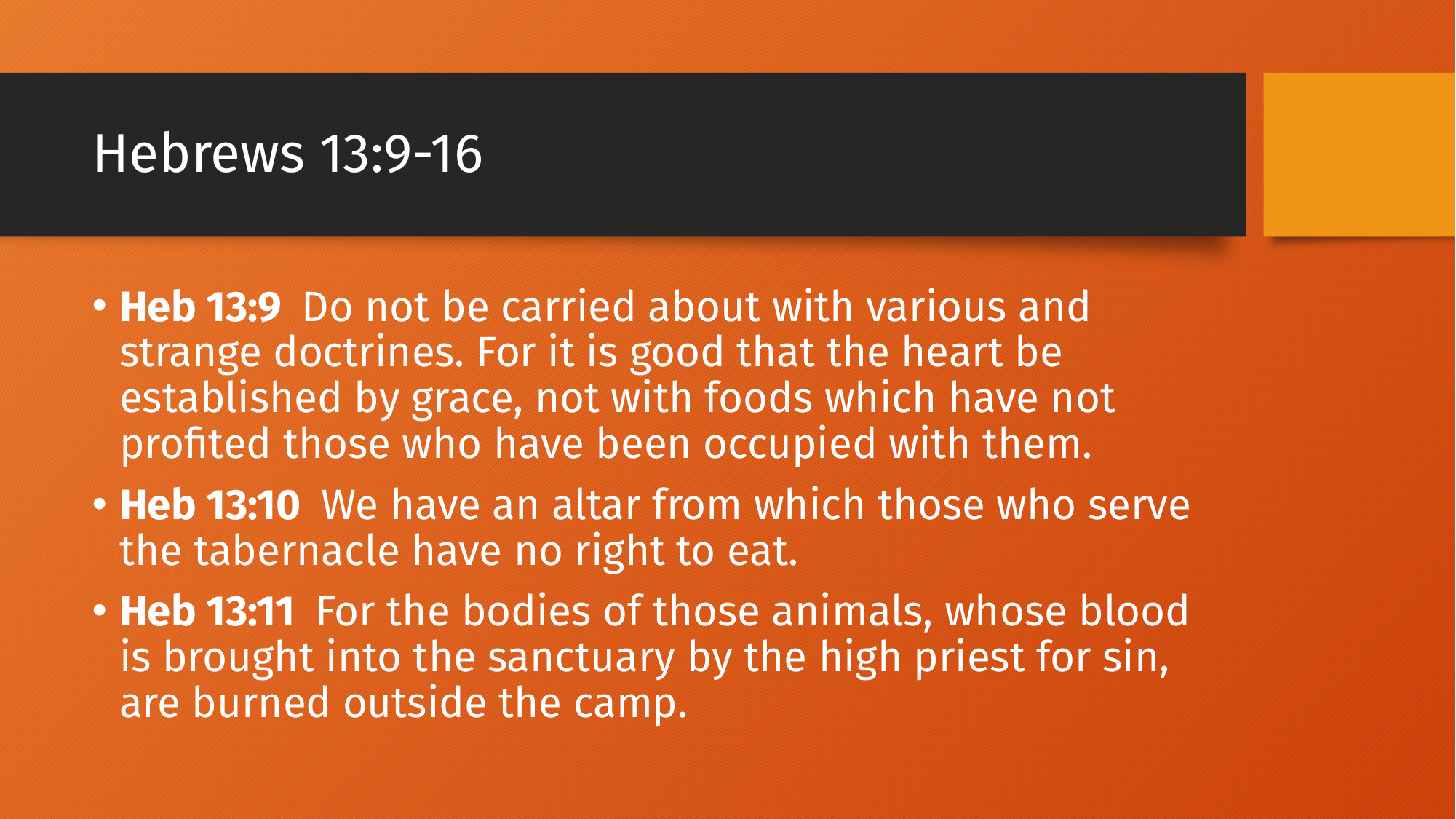

# Hebrews 13:9-16
Heb 13:9  Do not be carried about with various and strange doctrines. For it is good that the heart be established by grace, not with foods which have not profited those who have been occupied with them.
Heb 13:10  We have an altar from which those who serve the tabernacle have no right to eat.
Heb 13:11  For the bodies of those animals, whose blood is brought into the sanctuary by the high priest for sin, are burned outside the camp.